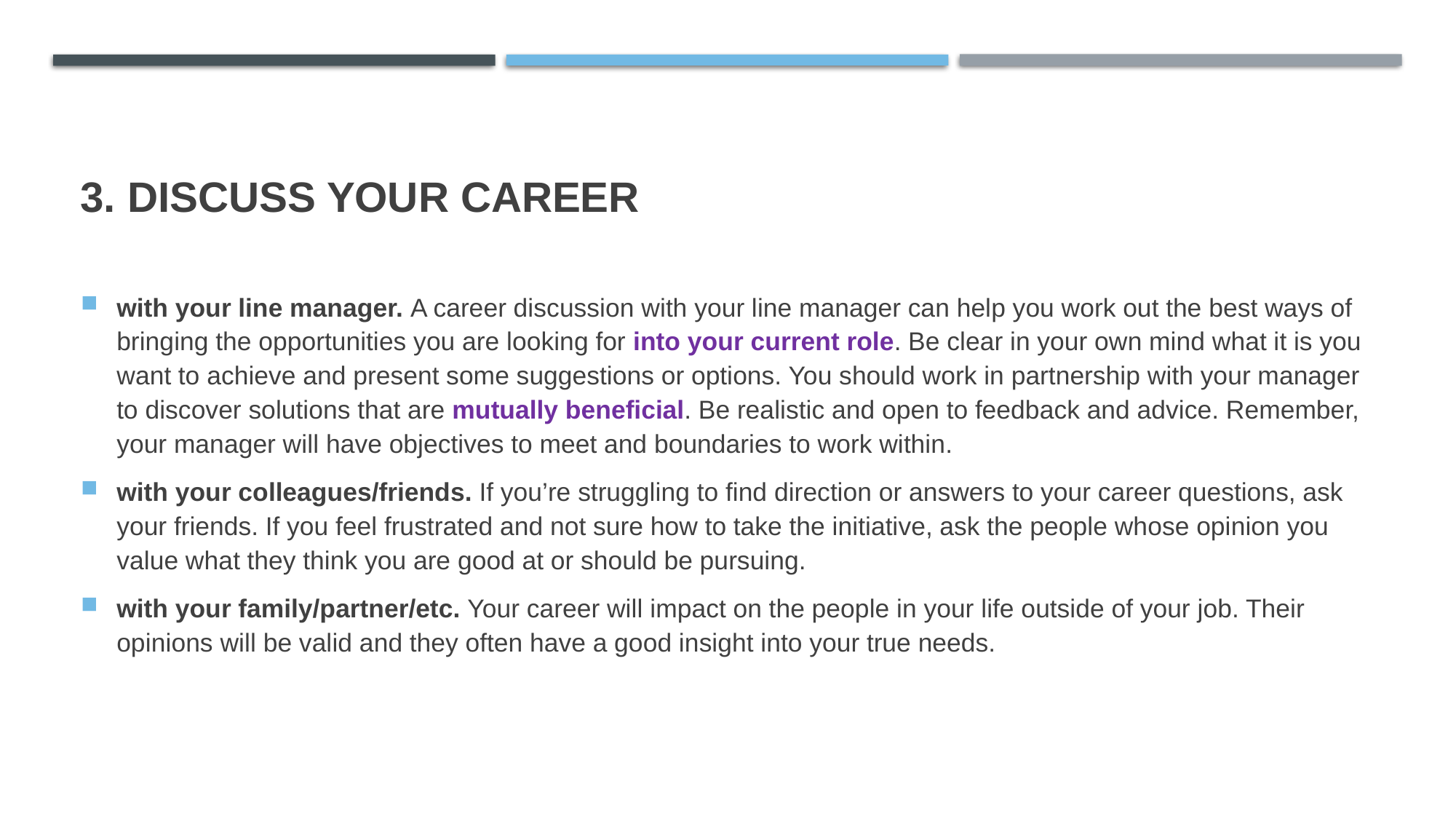

# 3. Discuss your career
with your line manager. A career discussion with your line manager can help you work out the best ways of bringing the opportunities you are looking for into your current role. Be clear in your own mind what it is you want to achieve and present some suggestions or options. You should work in partnership with your manager to discover solutions that are mutually beneficial. Be realistic and open to feedback and advice. Remember, your manager will have objectives to meet and boundaries to work within.
with your colleagues/friends. If you’re struggling to find direction or answers to your career questions, ask your friends. If you feel frustrated and not sure how to take the initiative, ask the people whose opinion you value what they think you are good at or should be pursuing.
with your family/partner/etc. Your career will impact on the people in your life outside of your job. Their opinions will be valid and they often have a good insight into your true needs.